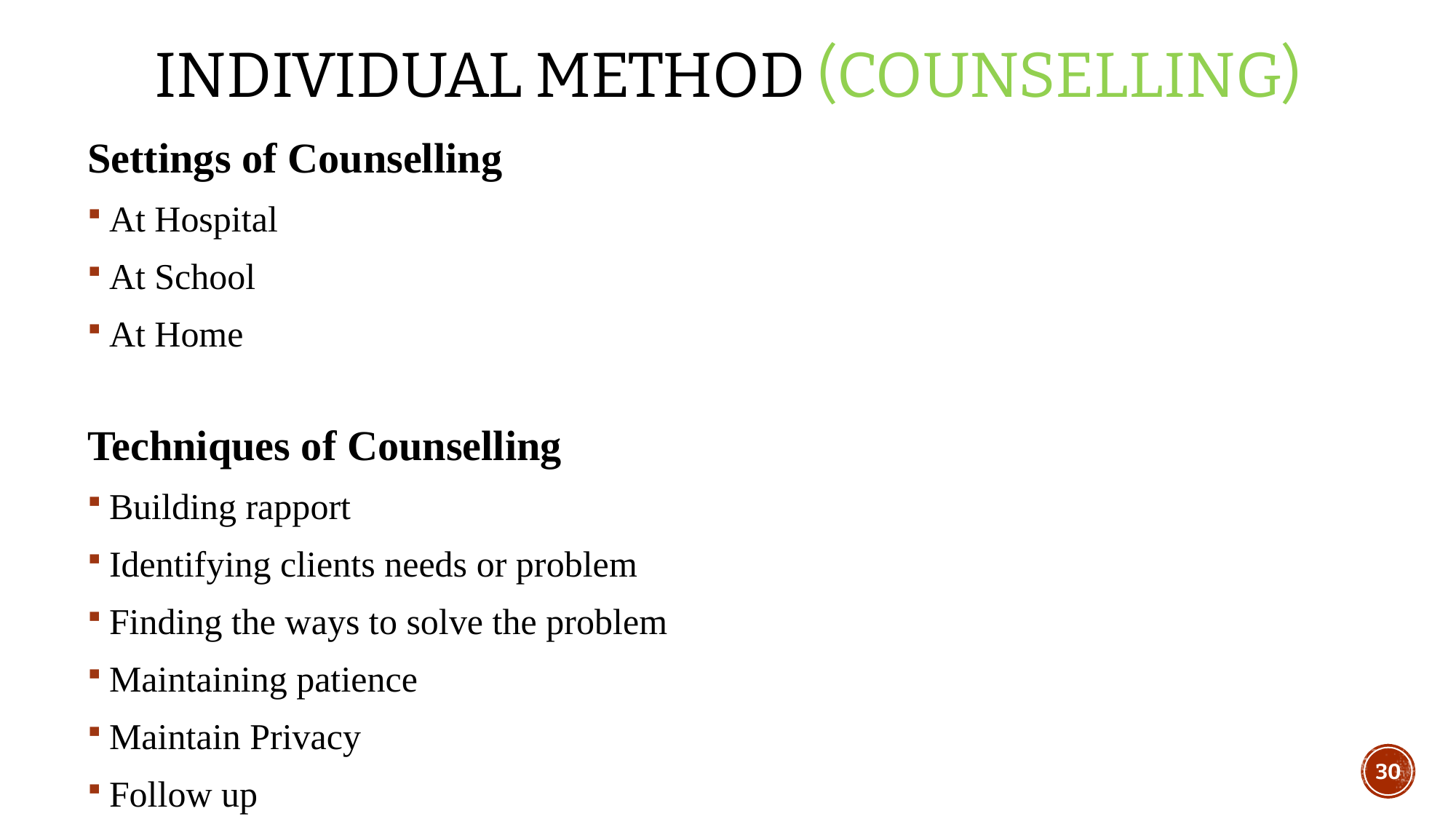

# Individual Method (Counselling)
Settings of Counselling
At Hospital
At School
At Home

Techniques of Counselling
Building rapport
Identifying clients needs or problem
Finding the ways to solve the problem
Maintaining patience
Maintain Privacy
Follow up
30